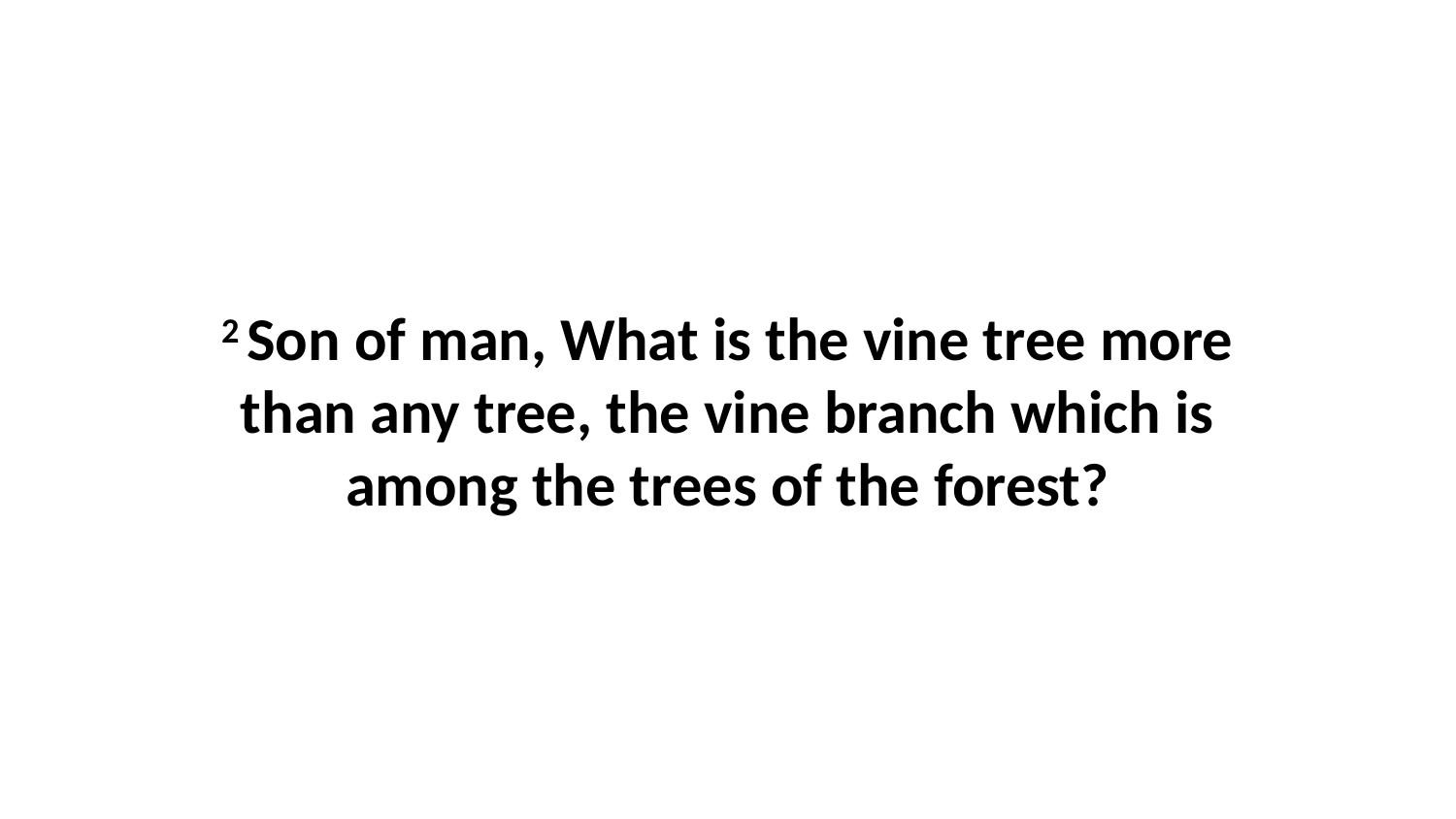

2 Son of man, What is the vine tree more than any tree, the vine branch which is among the trees of the forest?